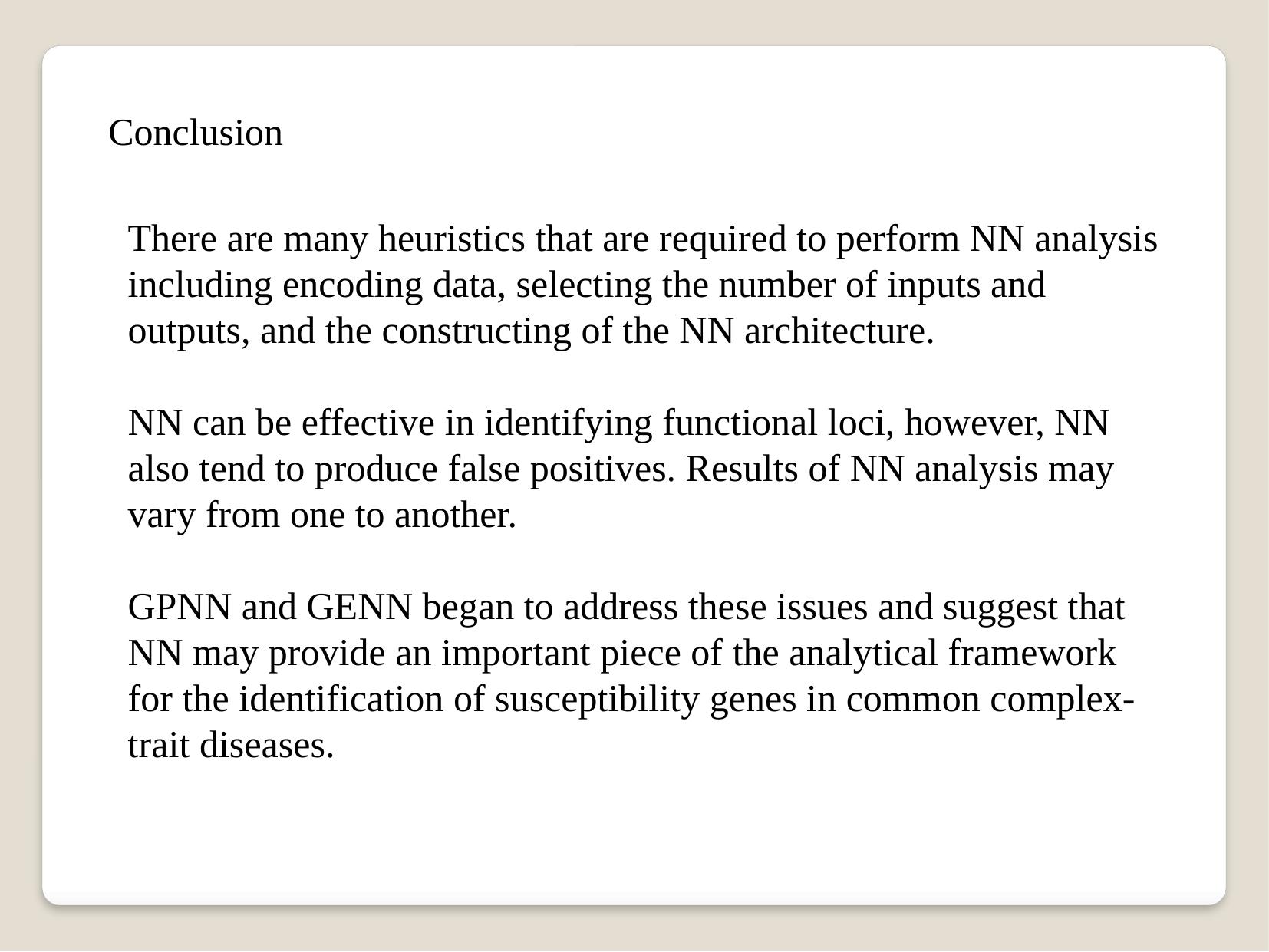

Conclusion
There are many heuristics that are required to perform NN analysis including encoding data, selecting the number of inputs and outputs, and the constructing of the NN architecture.

NN can be effective in identifying functional loci, however, NN also tend to produce false positives. Results of NN analysis may vary from one to another.

GPNN and GENN began to address these issues and suggest that NN may provide an important piece of the analytical framework for the identification of susceptibility genes in common complex-trait diseases.